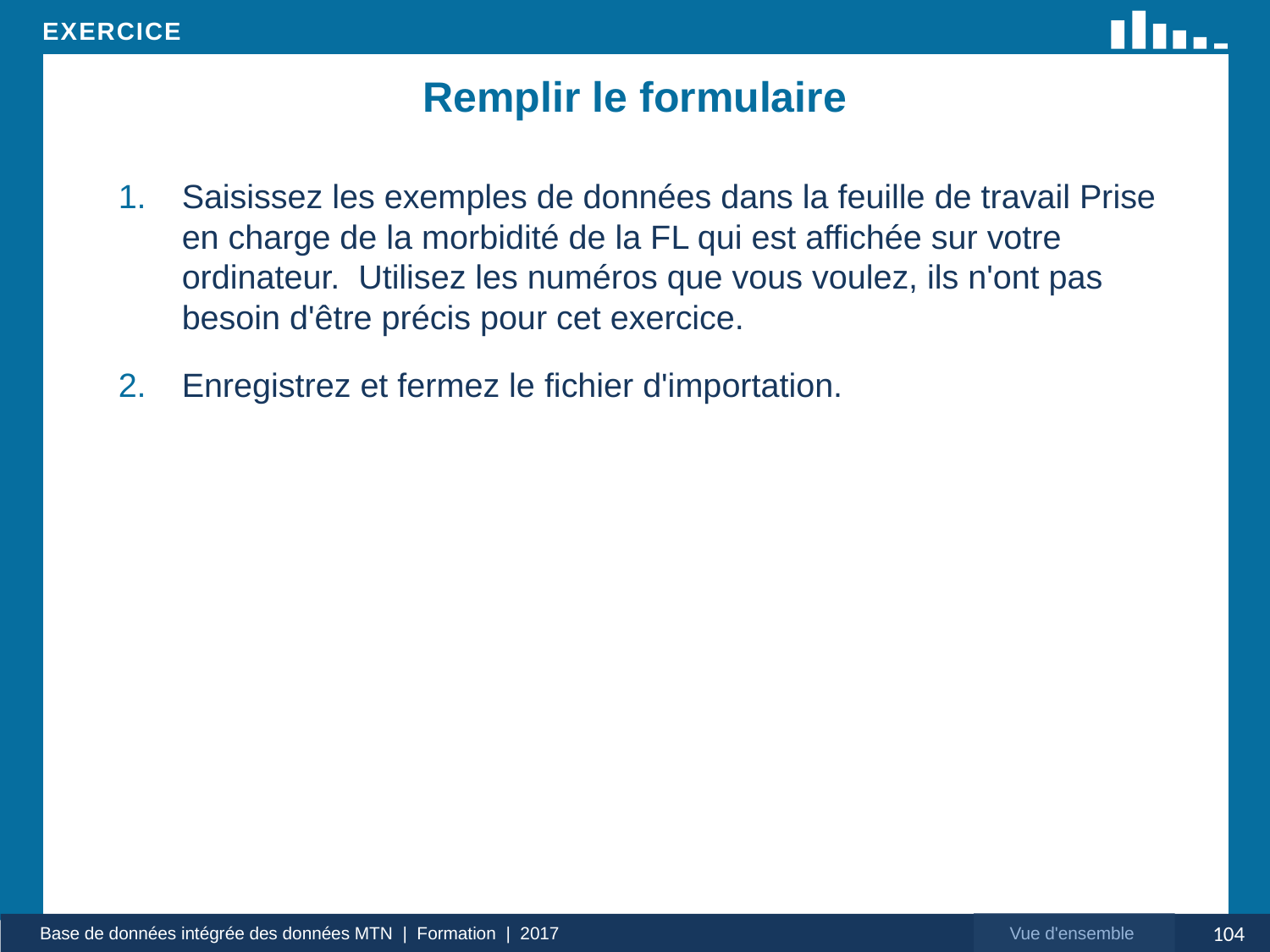

# Remplir le formulaire
Saisissez les exemples de données dans la feuille de travail Prise en charge de la morbidité de la FL qui est affichée sur votre ordinateur.  Utilisez les numéros que vous voulez, ils n'ont pas besoin d'être précis pour cet exercice.
Enregistrez et fermez le fichier d'importation.